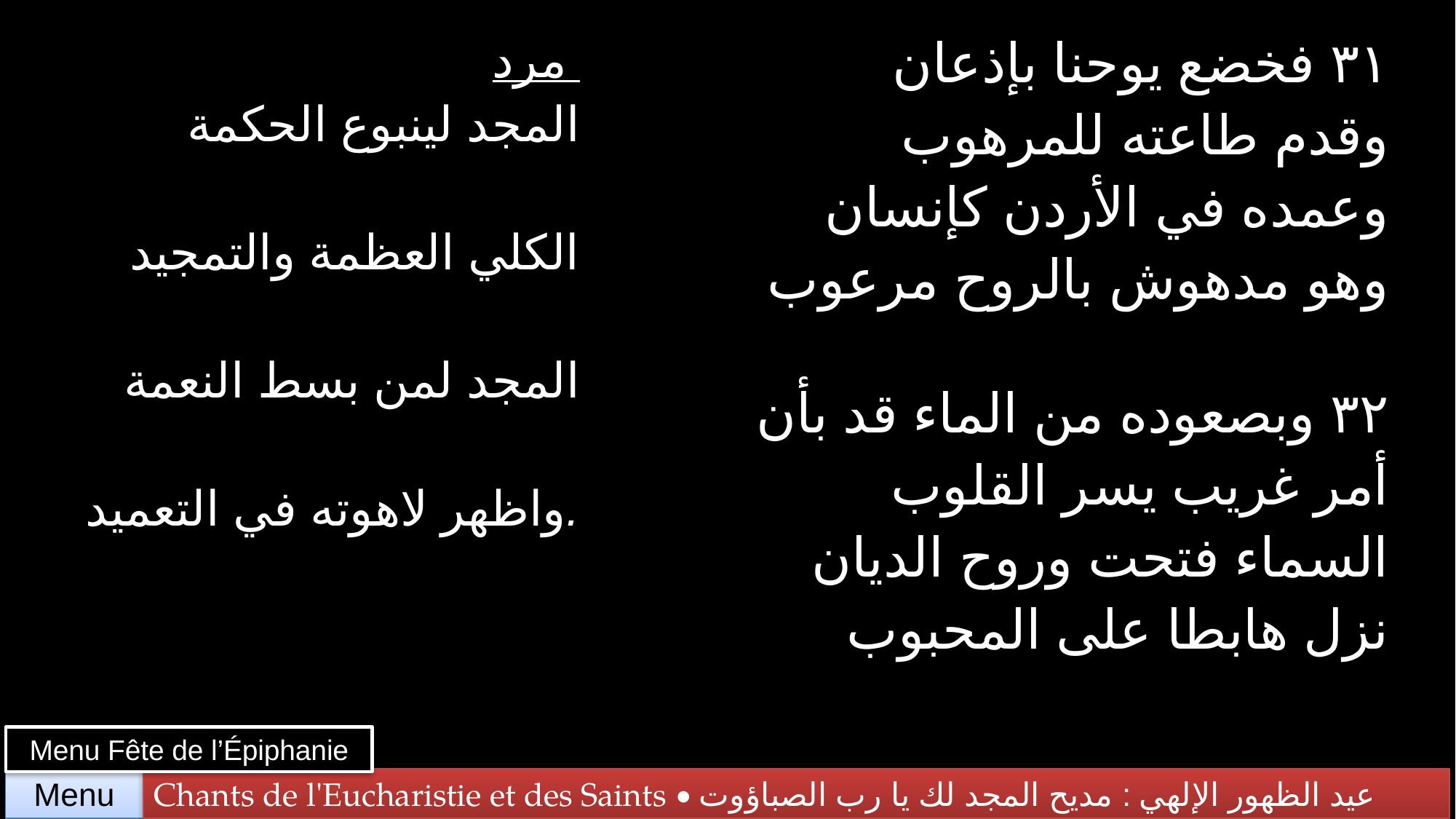

| مرد المجد لينبوع الحكمة الكلي العظمة والتمجيد المجد لمن بسط النعمة واظهر لاهوته في التعميد. | ٣١ فخضع يوحنا بإذعان وقدم طاعته للمرهوب وعمده في الأردن كإنسان وهو مدهوش بالروح مرعوب |
| --- | --- |
|  | ٣٢ وبصعوده من الماء قد بأن أمر غريب يسر القلوب السماء فتحت وروح الديان نزل هابطا على المحبوب |

Menu Fête de l’Épiphanie
Chants de l'Eucharistie et des Saints • عيد الظهور الإلهي : مديح المجد لك يا رب الصباؤوت
Menu